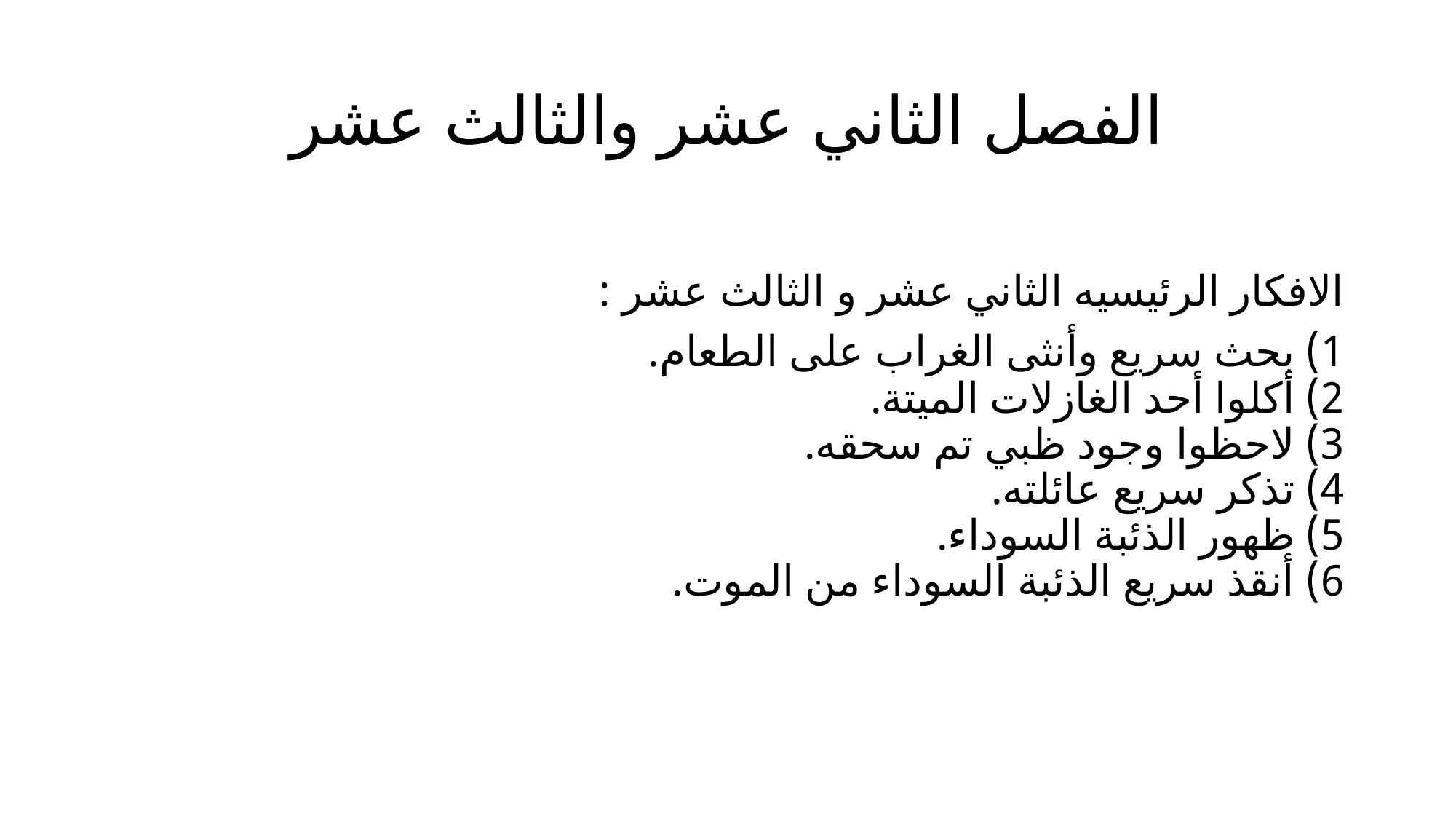

# الفصل الثاني عشر والثالث عشر
الافكار الرئيسيه الثاني عشر و الثالث عشر :
1) بحث سريع وأنثى الغراب على الطعام.
2) أكلوا أحد الغازلات الميتة.
3) لاحظوا وجود ظبي تم سحقه.
4) تذكر سريع عائلته.
5) ظهور الذئبة السوداء.
6) أنقذ سريع الذئبة السوداء من الموت.